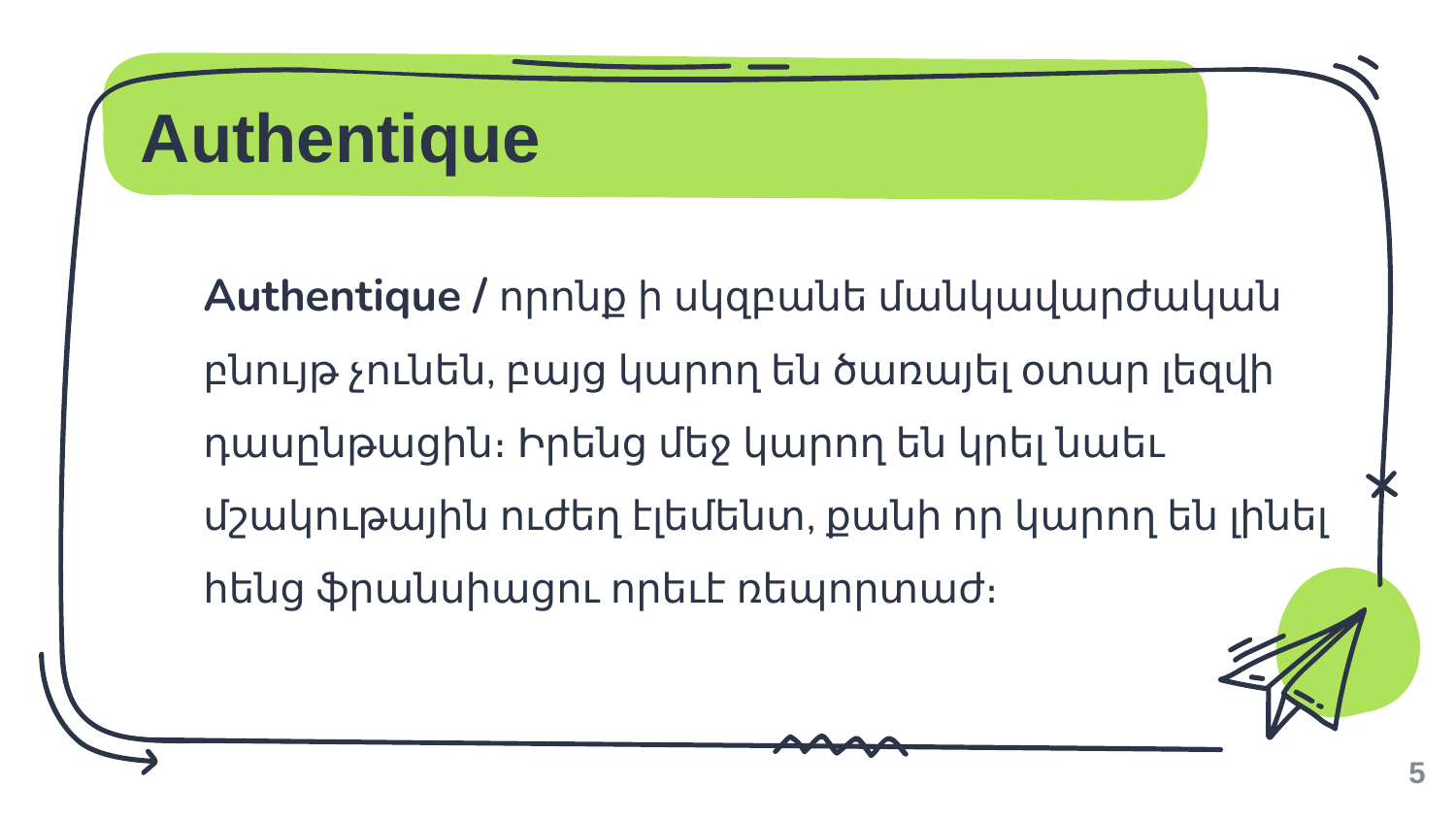

# Authentique
Authentique / որոնք ի սկզբանե մանկավարժական բնույթ չունեն, բայց կարող են ծառայել օտար լեզվի դասընթացին։ Իրենց մեջ կարող են կրել նաեւ մշակութային ուժեղ էլեմենտ, քանի որ կարող են լինել հենց ֆրանսիացու որեւէ ռեպորտաժ։

5